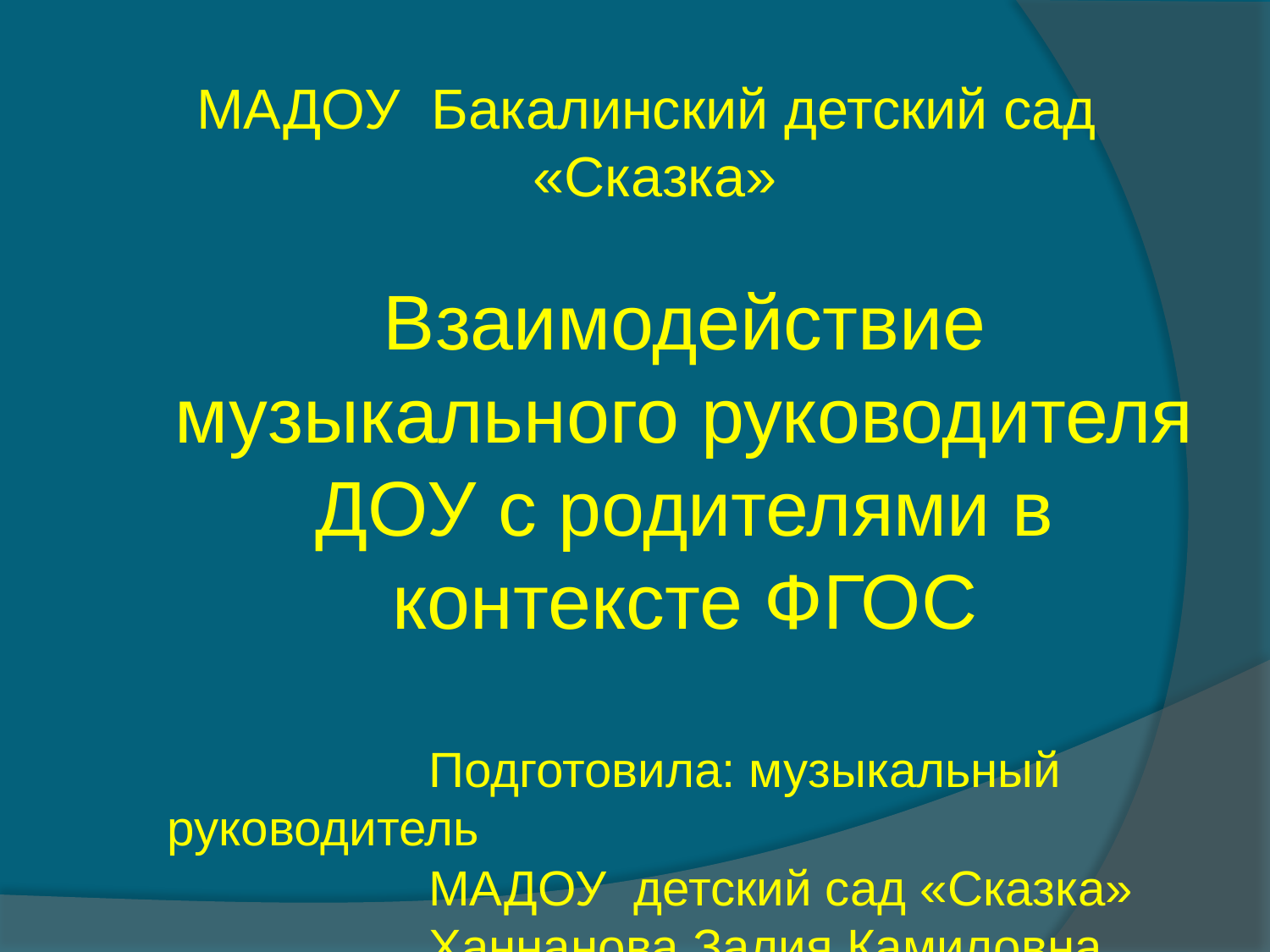

МАДОУ  Бакалинский детский сад  «Сказка»
Взаимодействие музыкального руководителя ДОУ с родителями в контексте ФГОС

                   Подготовила: музыкальный  руководитель
                   МАДОУ  детский сад «Сказка»
                   Ханнанова Залия Камиловна